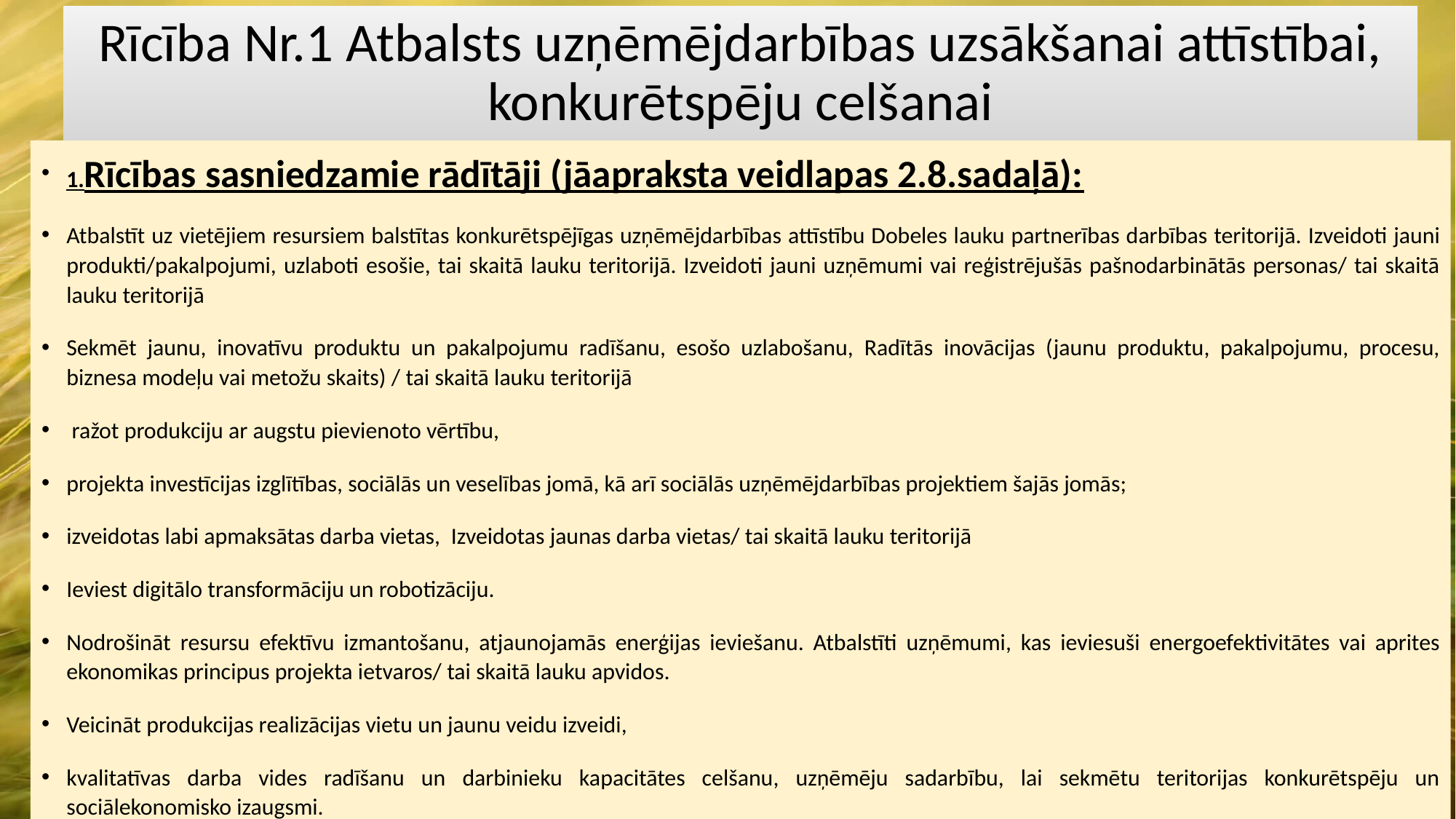

Rīcība Nr.1 Atbalsts uzņēmējdarbības uzsākšanai attīstībai, konkurētspēju celšanai
1.Rīcības sasniedzamie rādītāji (jāapraksta veidlapas 2.8.sadaļā):
Atbalstīt uz vietējiem resursiem balstītas konkurētspējīgas uzņēmējdarbības attīstību Dobeles lauku partnerības darbības teritorijā. Izveidoti jauni produkti/pakalpojumi, uzlaboti esošie, tai skaitā lauku teritorijā. Izveidoti jauni uzņēmumi vai reģistrējušās pašnodarbinātās personas/ tai skaitā lauku teritorijā
Sekmēt jaunu, inovatīvu produktu un pakalpojumu radīšanu, esošo uzlabošanu, Radītās inovācijas (jaunu produktu, pakalpojumu, procesu, biznesa modeļu vai metožu skaits) / tai skaitā lauku teritorijā
 ražot produkciju ar augstu pievienoto vērtību,
projekta investīcijas izglītības, sociālās un veselības jomā, kā arī sociālās uzņēmējdarbības projektiem šajās jomās;
izveidotas labi apmaksātas darba vietas,  Izveidotas jaunas darba vietas/ tai skaitā lauku teritorijā
Ieviest digitālo transformāciju un robotizāciju.
Nodrošināt resursu efektīvu izmantošanu, atjaunojamās enerģijas ieviešanu. Atbalstīti uzņēmumi, kas ieviesuši energoefektivitātes vai aprites ekonomikas principus projekta ietvaros/ tai skaitā lauku apvidos.
Veicināt produkcijas realizācijas vietu un jaunu veidu izveidi,
kvalitatīvas darba vides radīšanu un darbinieku kapacitātes celšanu, uzņēmēju sadarbību, lai sekmētu teritorijas konkurētspēju un sociālekonomisko izaugsmi.